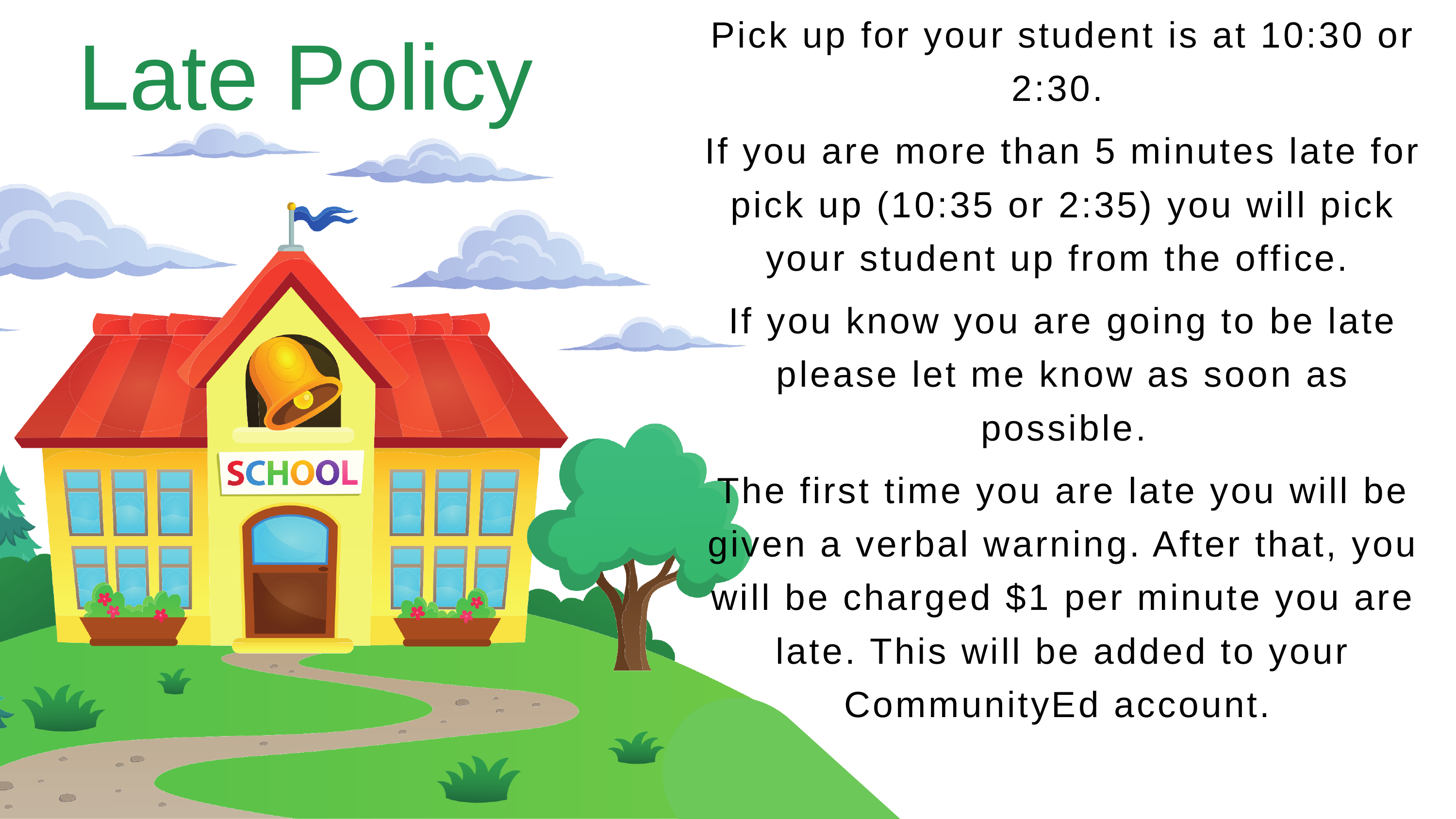

Late Policy
Pick up for your student is at 10:30 or 2:30.

If you are more than 5 minutes late for pick up (10:35 or 2:35) you will pick your student up from the office.

If you know you are going to be late please let me know as soon as possible.

The first time you are late you will be given a verbal warning. After that, you will be charged $1 per minute you are late. This will be added to your CommunityEd account.